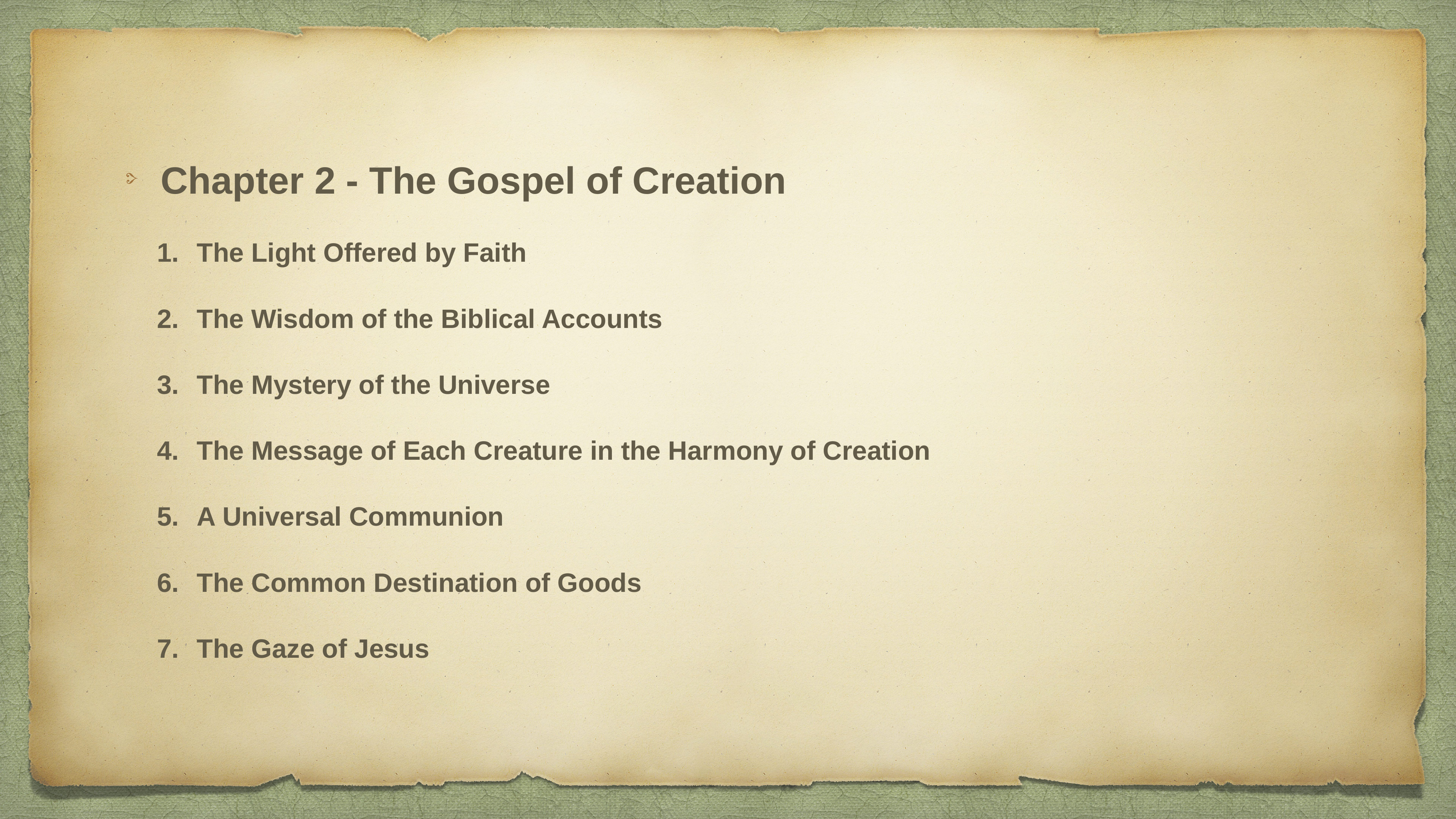

Chapter 2 - The Gospel of Creation
The Light Offered by Faith
The Wisdom of the Biblical Accounts
The Mystery of the Universe
The Message of Each Creature in the Harmony of Creation
A Universal Communion
The Common Destination of Goods
The Gaze of Jesus